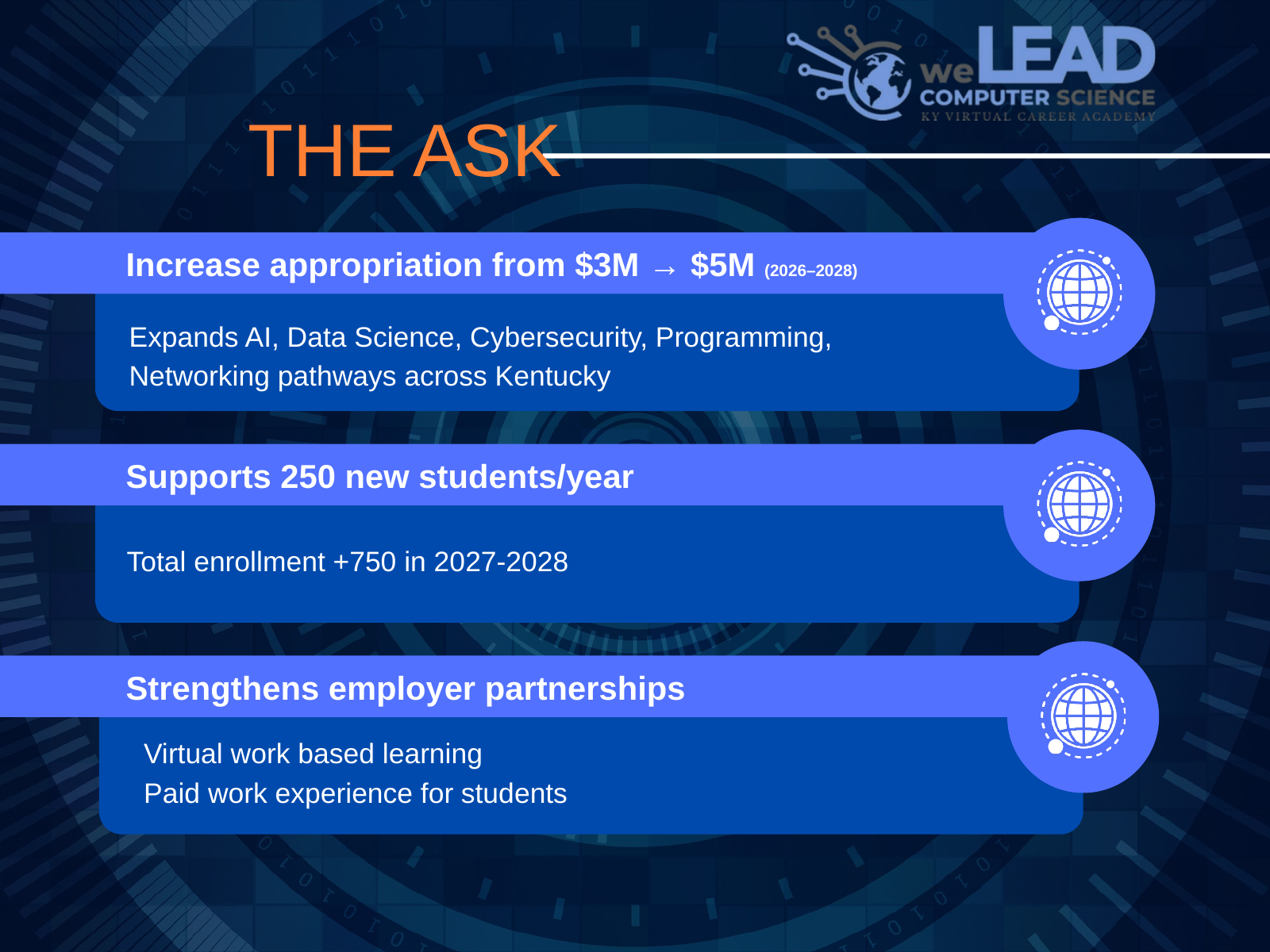

THE ASK

Increase appropriation from $3M → $5M (2026–2028)

Expands AI, Data Science, Cybersecurity, Programming, Networking pathways across Kentucky

Supports 250 new students/year

Total enrollment +750 in 2027-2028

Strengthens employer partnerships

Virtual work based learning
Paid work experience for students